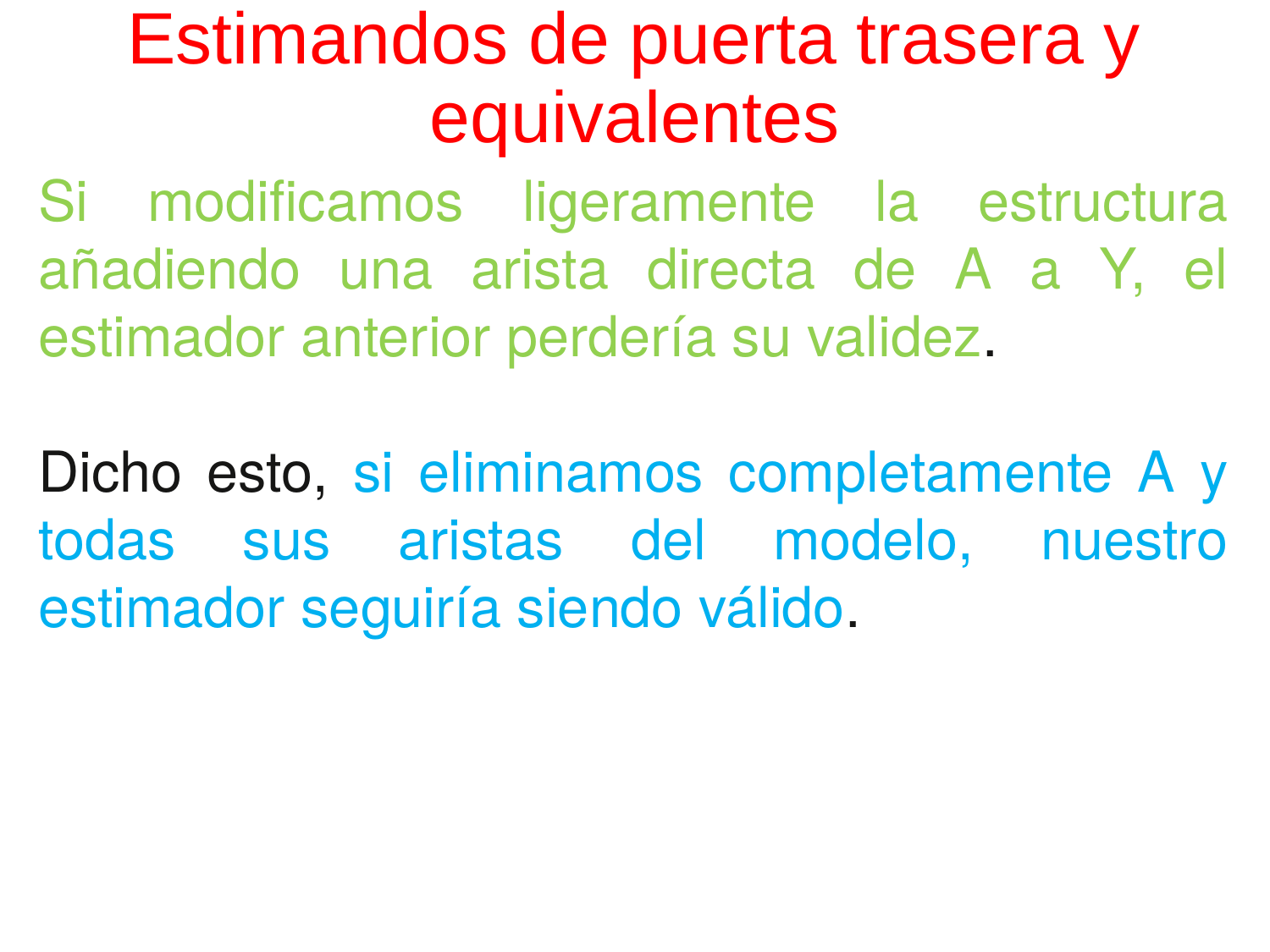

# Estimandos de puerta trasera y equivalentes
Si modificamos ligeramente la estructura añadiendo una arista directa de A a Y, el estimador anterior perdería su validez.

Dicho esto, si eliminamos completamente A y todas sus aristas del modelo, nuestro estimador seguiría siendo válido.